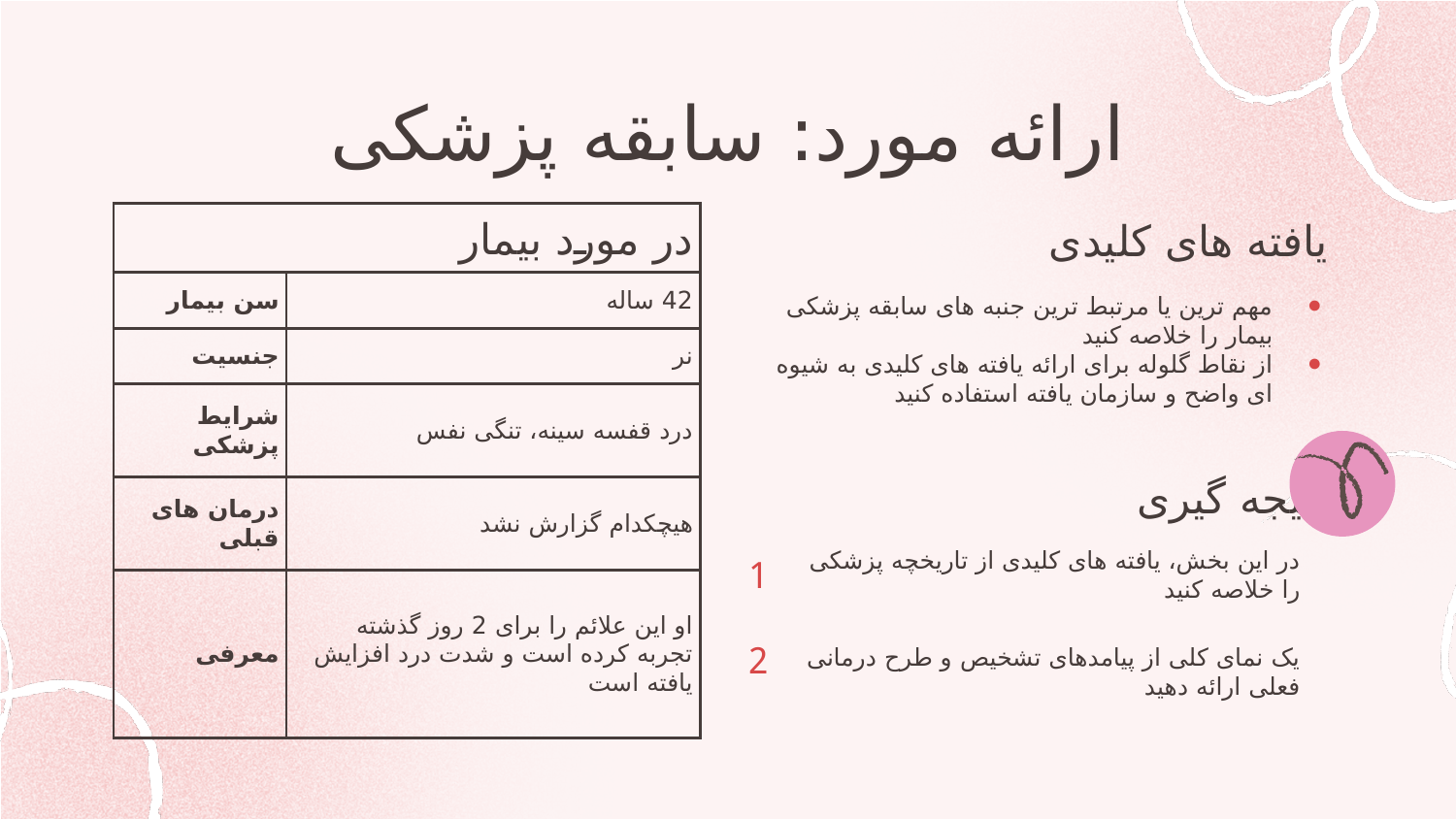

# ارائه مورد: سابقه پزشکی
| در مورد بیمار |  |
| --- | --- |
| سن بیمار | 42 ساله |
| جنسیت | نر |
| شرایط پزشکی | درد قفسه سینه، تنگی نفس |
| درمان های قبلی | هیچکدام گزارش نشد |
| معرفی | او این علائم را برای 2 روز گذشته تجربه کرده است و شدت درد افزایش یافته است |
یافته های کلیدی
مهم ترین یا مرتبط ترین جنبه های سابقه پزشکی بیمار را خلاصه کنید
از نقاط گلوله برای ارائه یافته های کلیدی به شیوه ای واضح و سازمان یافته استفاده کنید

نتیجه گیری
در این بخش، یافته های کلیدی از تاریخچه پزشکی را خلاصه کنید
1
یک نمای کلی از پیامدهای تشخیص و طرح درمانی فعلی ارائه دهید
2